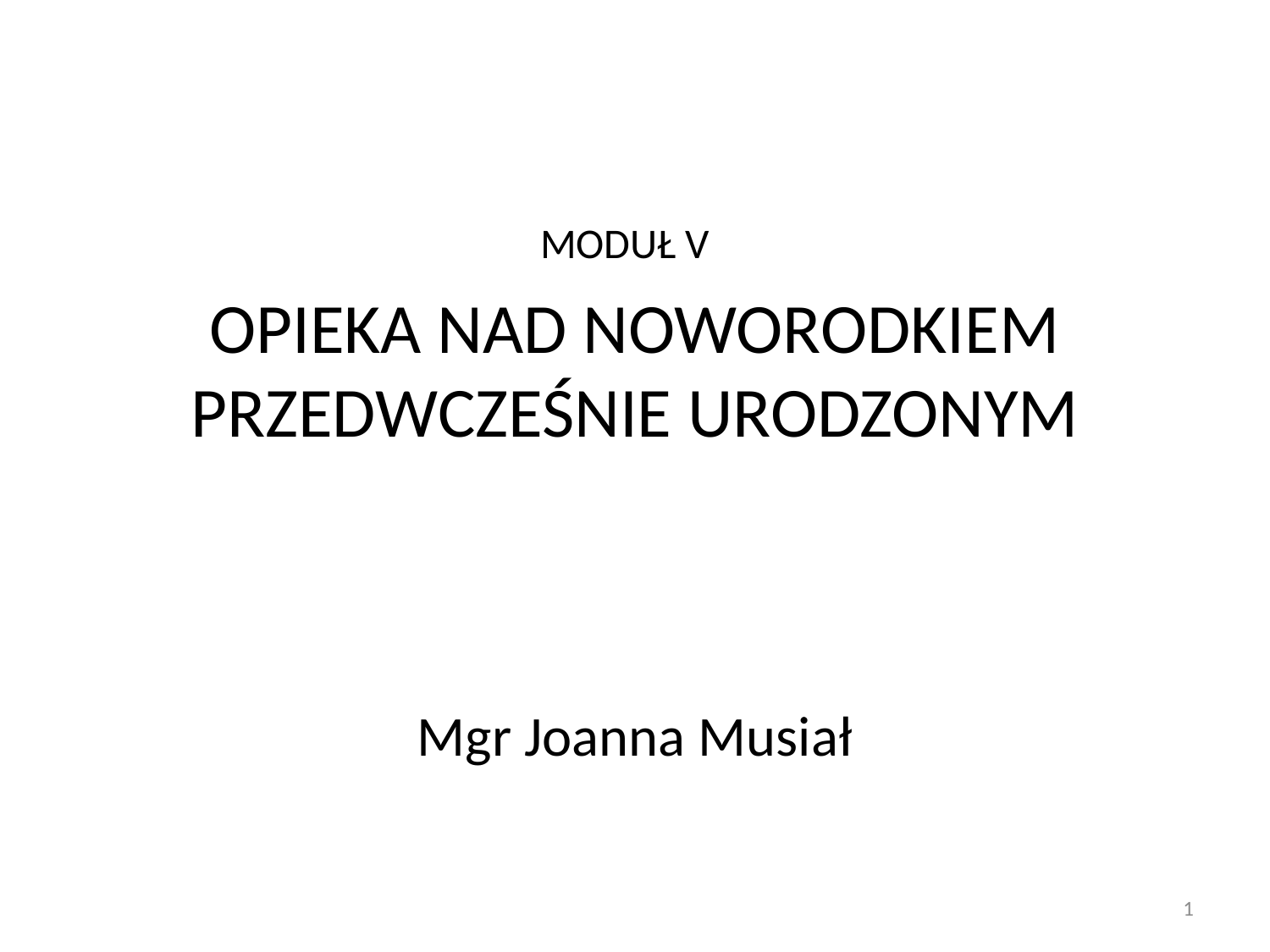

# MODUŁ V
OPIEKA NAD NOWORODKIEM PRZEDWCZEŚNIE URODZONYM

Mgr Joanna Musiał

1